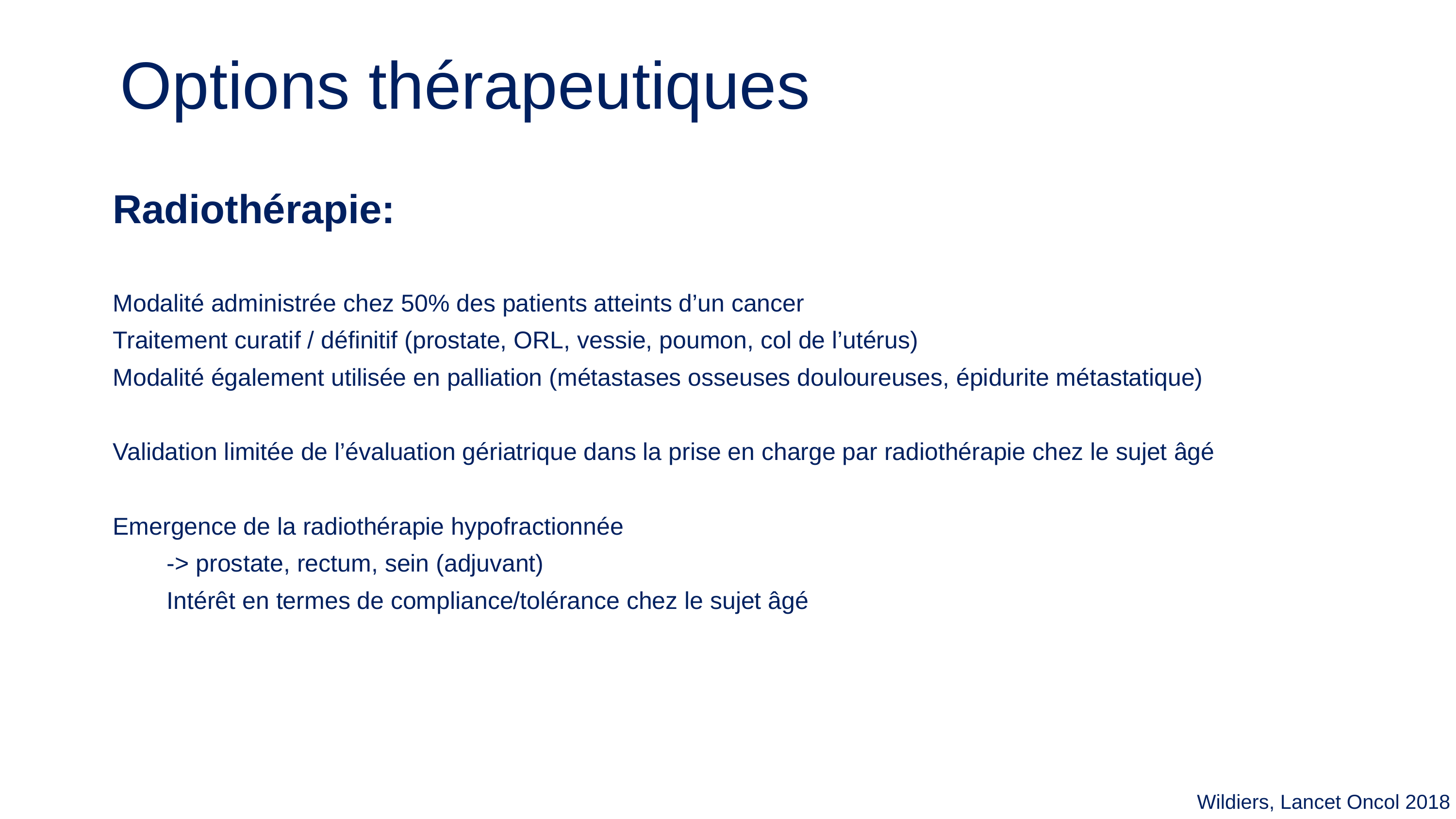

# Options thérapeutiques
Radiothérapie:

Modalité administrée chez 50% des patients atteints d’un cancer
Traitement curatif / définitif (prostate, ORL, vessie, poumon, col de l’utérus)
Modalité également utilisée en palliation (métastases osseuses douloureuses, épidurite métastatique)

Validation limitée de l’évaluation gériatrique dans la prise en charge par radiothérapie chez le sujet âgé

Emergence de la radiothérapie hypofractionnée
-> prostate, rectum, sein (adjuvant)
Intérêt en termes de compliance/tolérance chez le sujet âgé

Wildiers, Lancet Oncol 2018